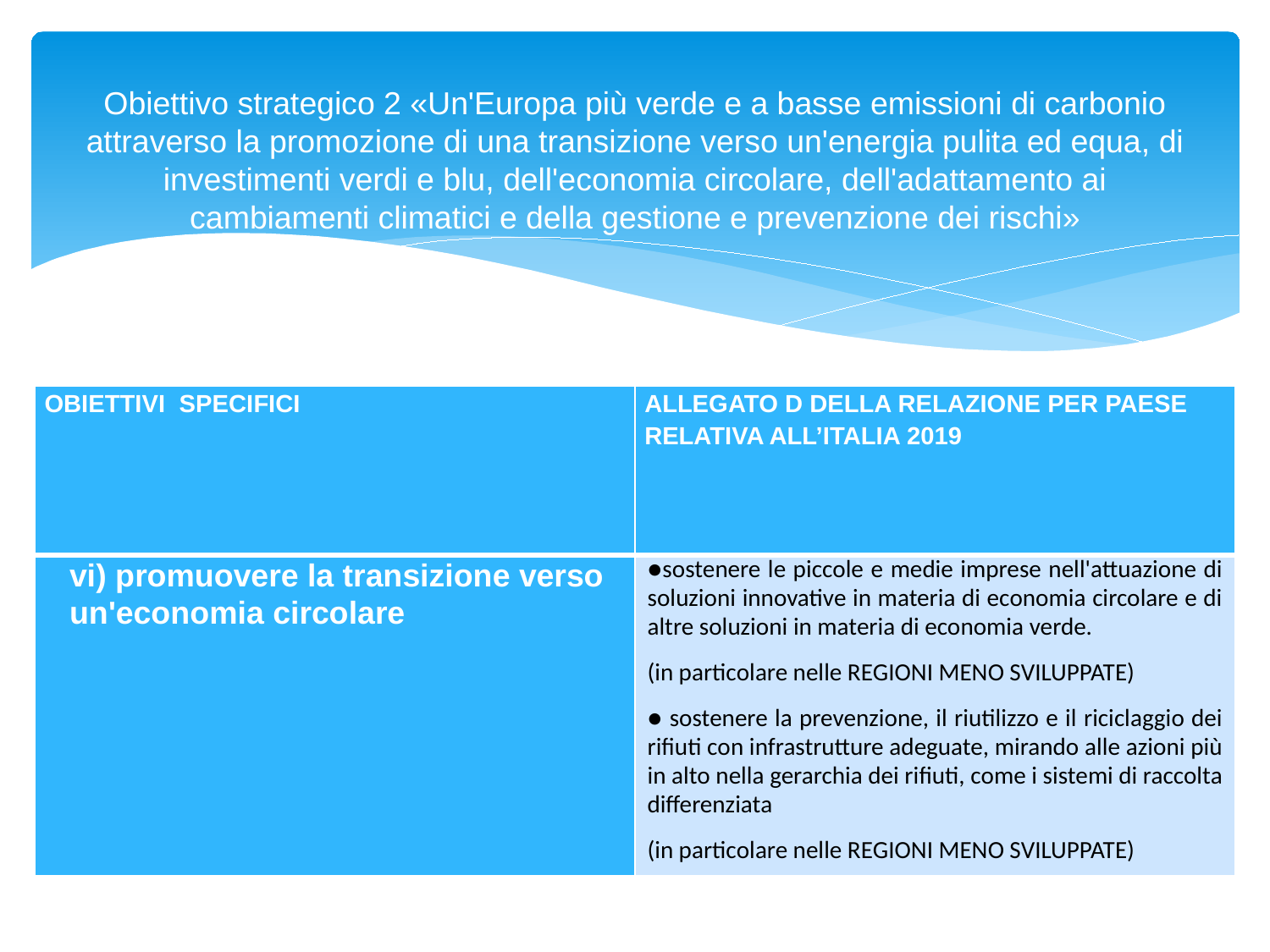

# Obiettivo strategico 2 «Un'Europa più verde e a basse emissioni di carbonio attraverso la promozione di una transizione verso un'energia pulita ed equa, di investimenti verdi e blu, dell'economia circolare, dell'adattamento ai cambiamenti climatici e della gestione e prevenzione dei rischi»

| OBIETTIVI SPECIFICI | ALLEGATO D DELLA RELAZIONE PER PAESE RELATIVA ALL’ITALIA 2019 |
| --- | --- |
| vi) promuovere la transizione verso un'economia circolare | ●sostenere le piccole e medie imprese nell'attuazione di soluzioni innovative in materia di economia circolare e di altre soluzioni in materia di economia verde. (in particolare nelle REGIONI MENO SVILUPPATE) ● sostenere la prevenzione, il riutilizzo e il riciclaggio dei rifiuti con infrastrutture adeguate, mirando alle azioni più in alto nella gerarchia dei rifiuti, come i sistemi di raccolta differenziata (in particolare nelle REGIONI MENO SVILUPPATE) |